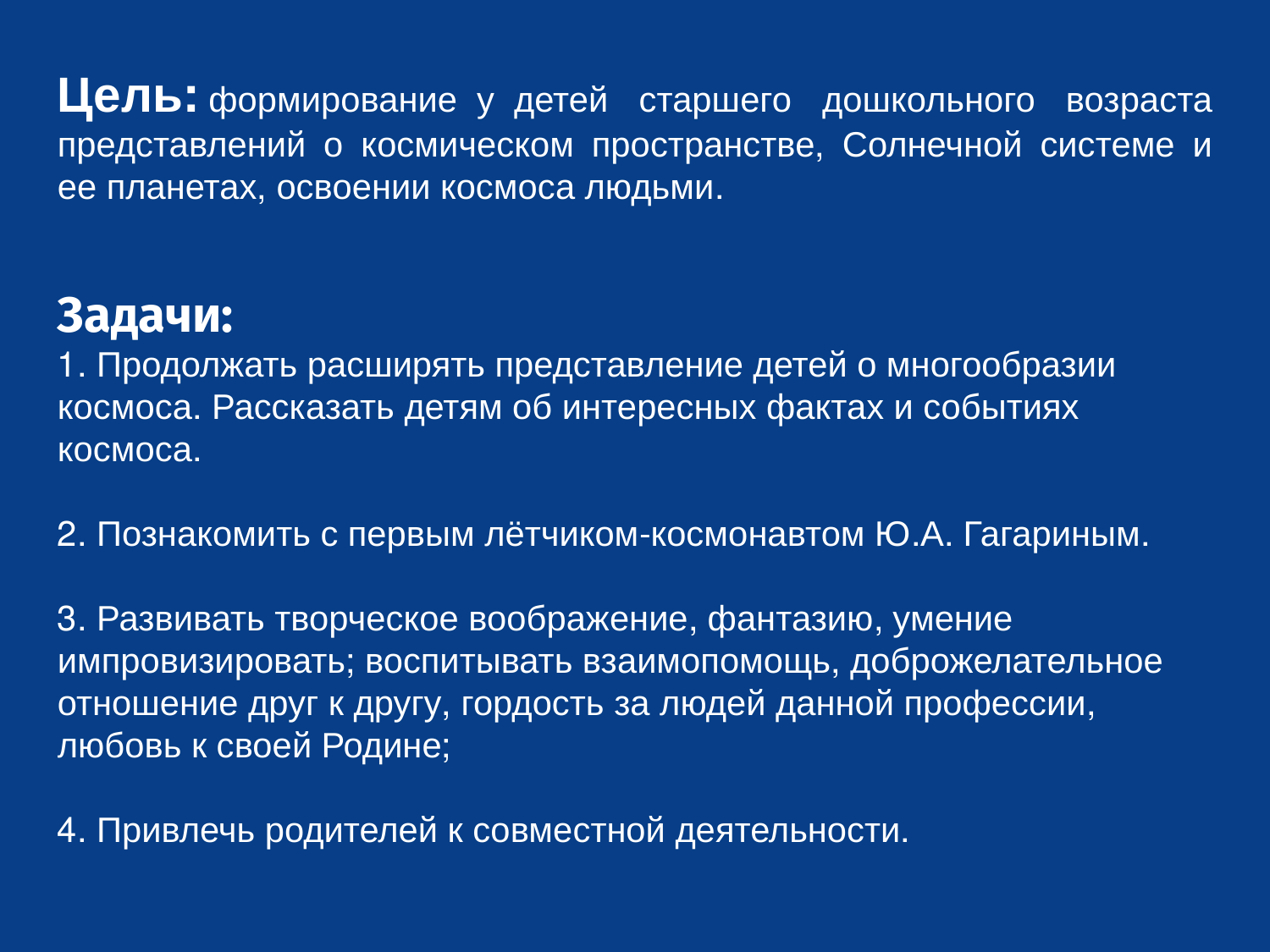

Цель: формирование  у  детей старшего дошкольного возраста представлений о космическом пространстве, Солнечной системе и ее планетах, освоении космоса людьми.

Задачи:
1. Продолжать расширять представление детей о многообразии космоса. Рассказать детям об интересных фактах и событиях космоса.
2. Познакомить с первым лётчиком-космонавтом Ю.А. Гагариным.
                                   
3. Развивать творческое воображение, фантазию, умение импровизировать; воспитывать взаимопомощь, доброжелательное отношение друг к другу, гордость за людей данной профессии, любовь к своей Родине;
                                                   
4. Привлечь родителей к совместной деятельности.